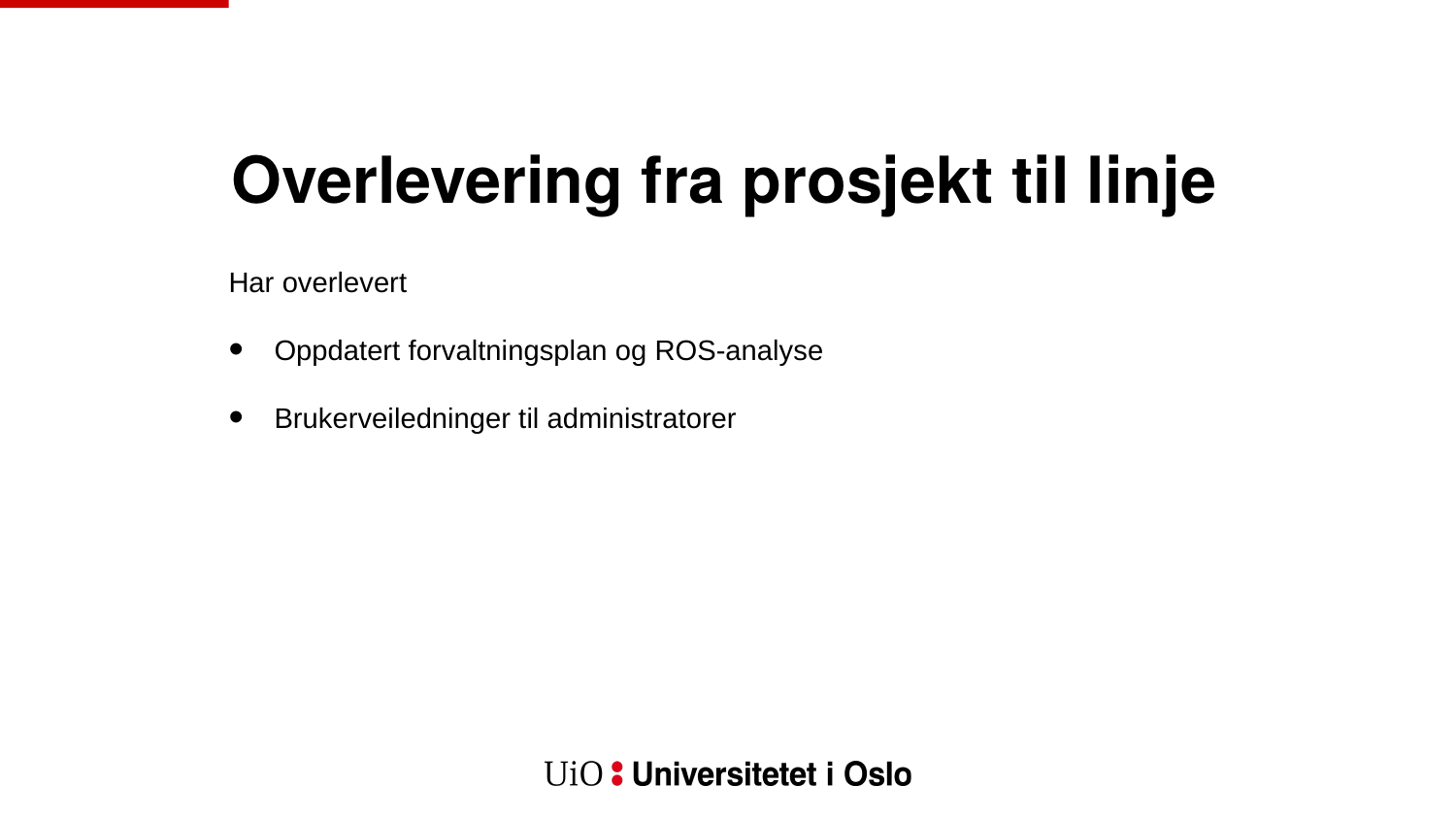

# Overlevering fra prosjekt til linje
Har overlevert

Oppdatert forvaltningsplan og ROS-analyse

Brukerveiledninger til administratorer